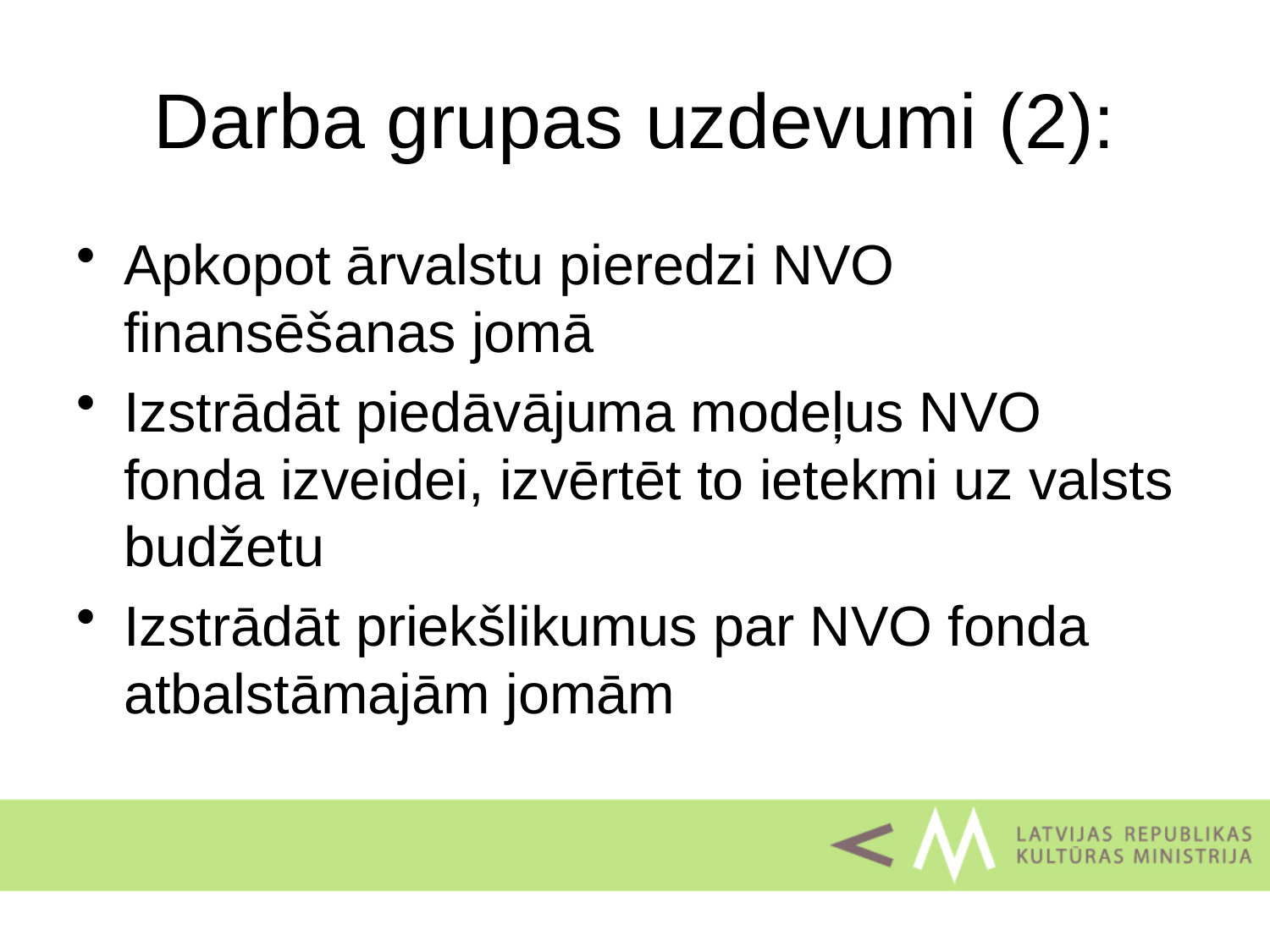

# Darba grupas uzdevumi (2):
Apkopot ārvalstu pieredzi NVO finansēšanas jomā
Izstrādāt piedāvājuma modeļus NVO fonda izveidei, izvērtēt to ietekmi uz valsts budžetu
Izstrādāt priekšlikumus par NVO fonda atbalstāmajām jomām